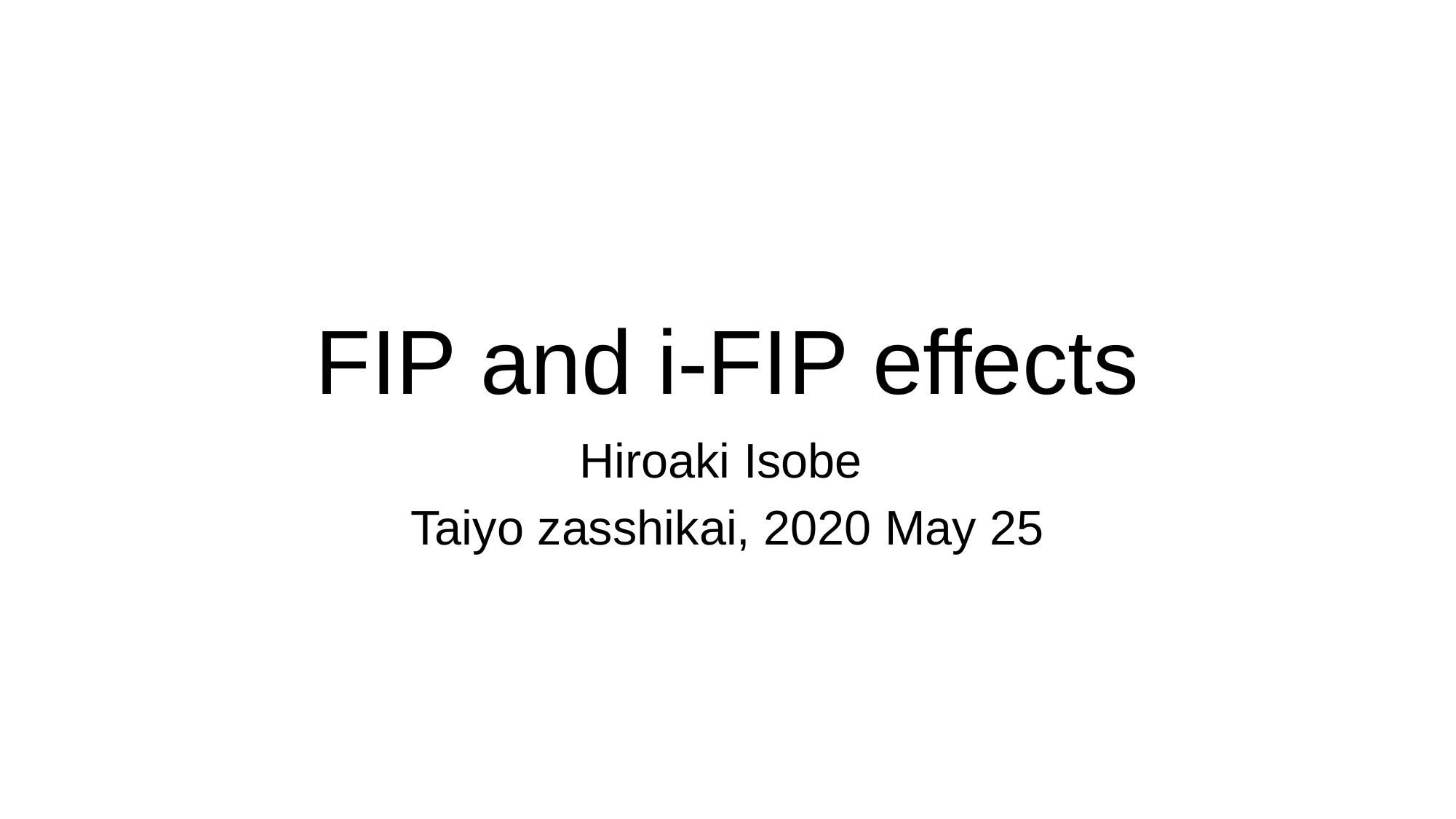

# FIP and i-FIP effects
Hiroaki Isobe
Taiyo zasshikai, 2020 May 25